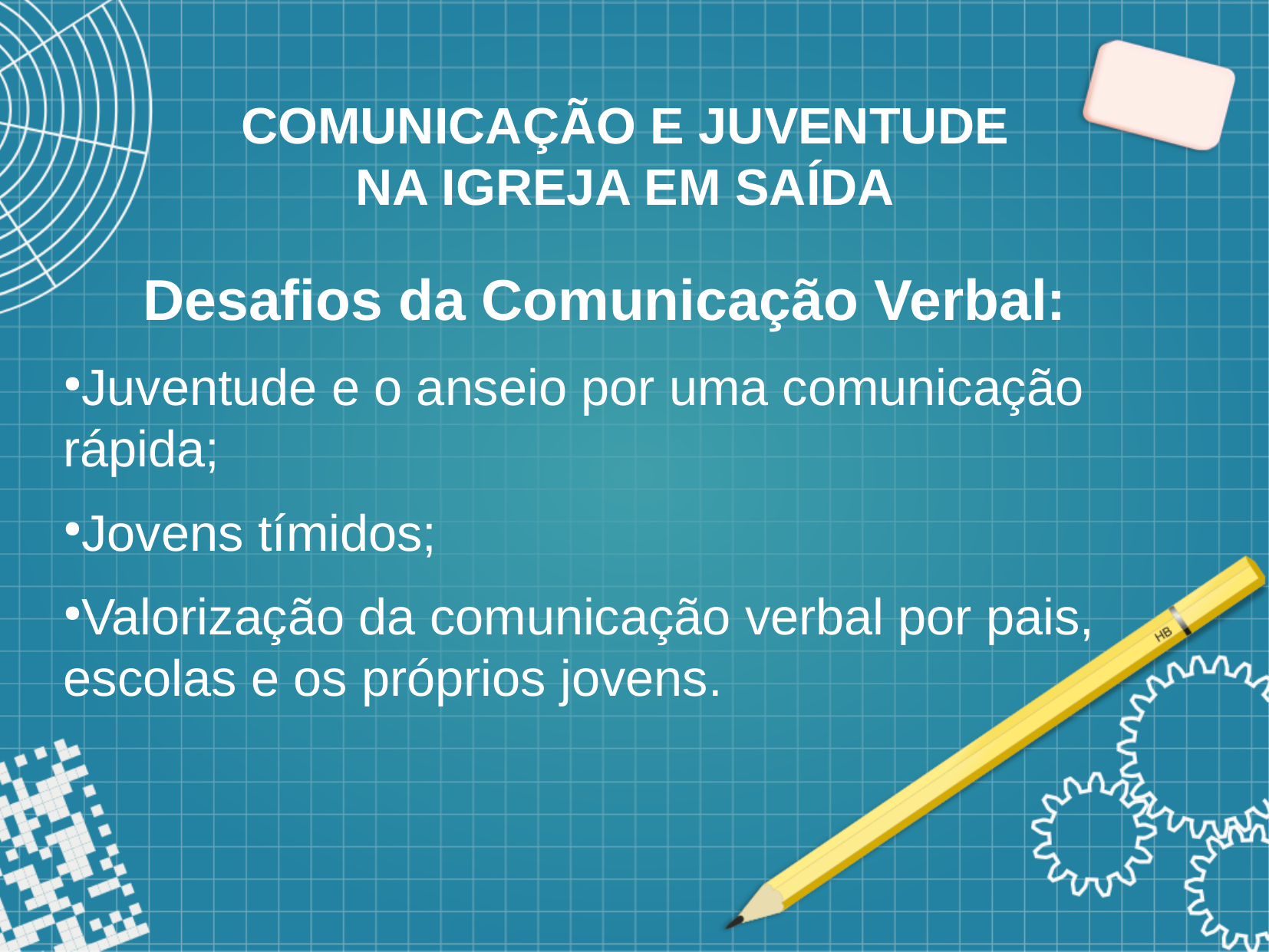

COMUNICAÇÃO E JUVENTUDE
NA IGREJA EM SAÍDA
     Desafios da Comunicação Verbal:
Juventude e o anseio por uma comunicação rápida;
Jovens tímidos;
Valorização da comunicação verbal por pais, escolas e os próprios jovens.